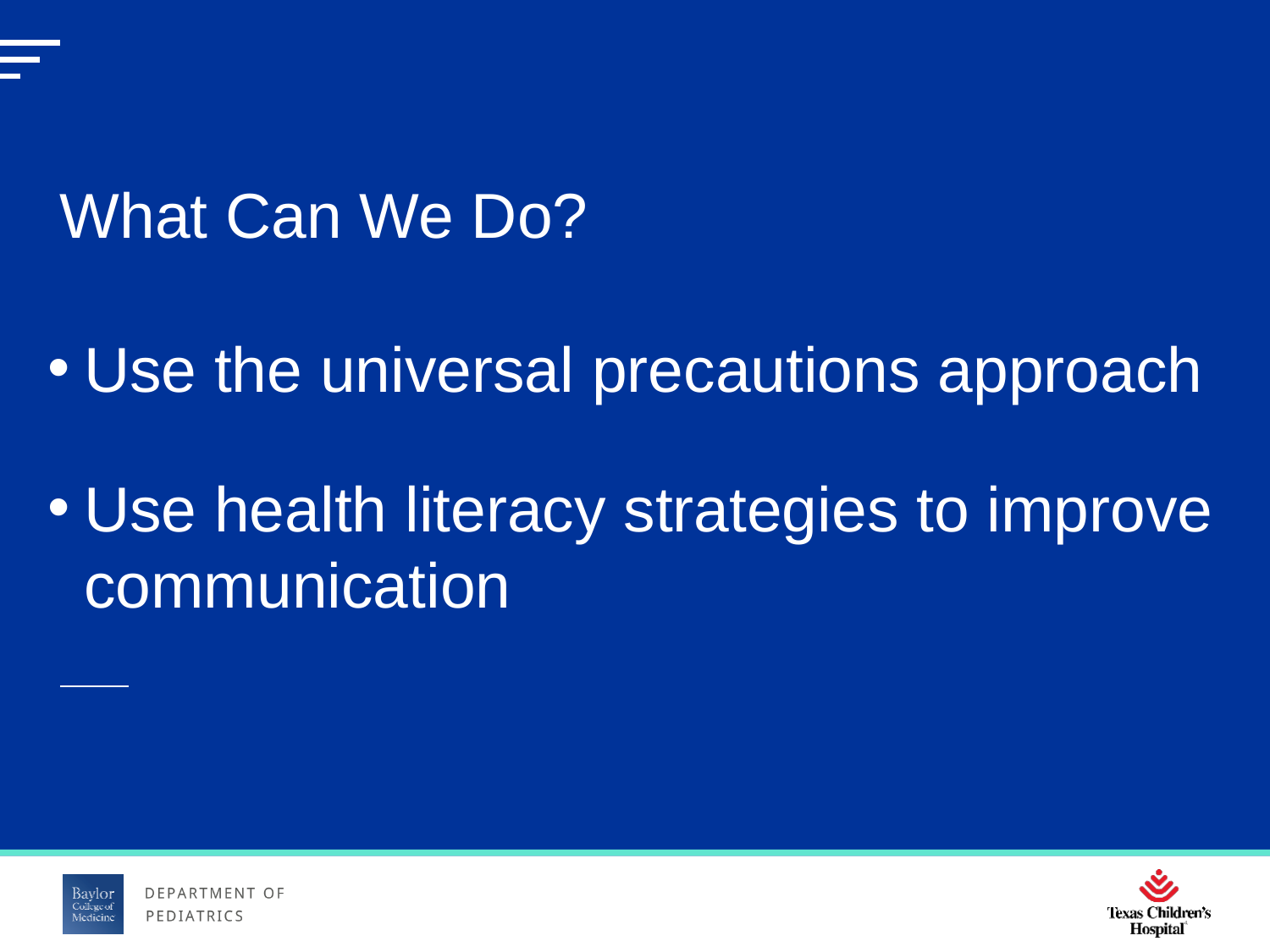

# What Can We Do?
Use the universal precautions approach
Use health literacy strategies to improve communication